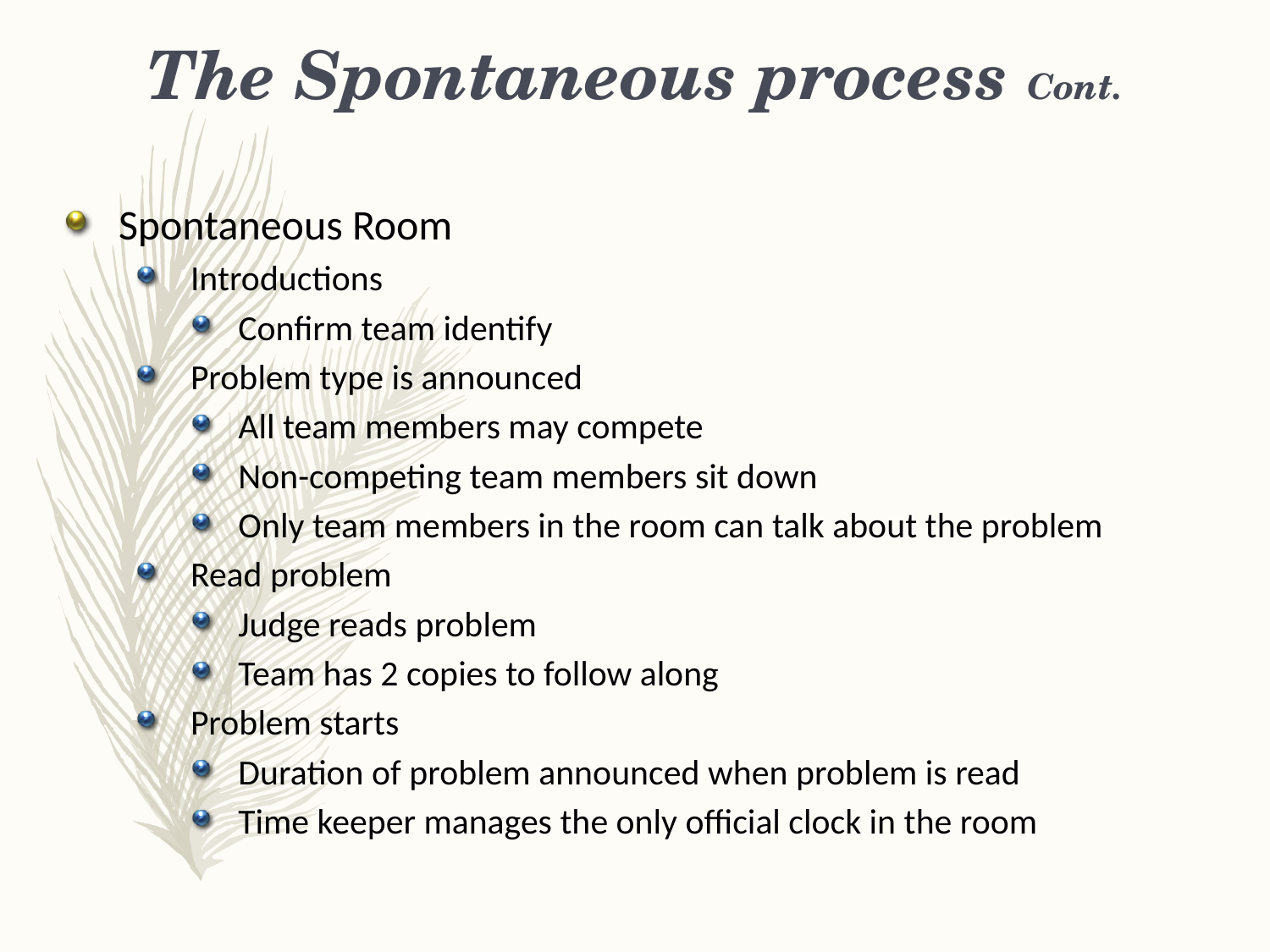

The Spontaneous process Cont.
Spontaneous Room
Introductions
Confirm team identify
Problem type is announced
All team members may compete
Non-competing team members sit down
Only team members in the room can talk about the problem
Read problem
Judge reads problem
Team has 2 copies to follow along
Problem starts
Duration of problem announced when problem is read
Time keeper manages the only official clock in the room